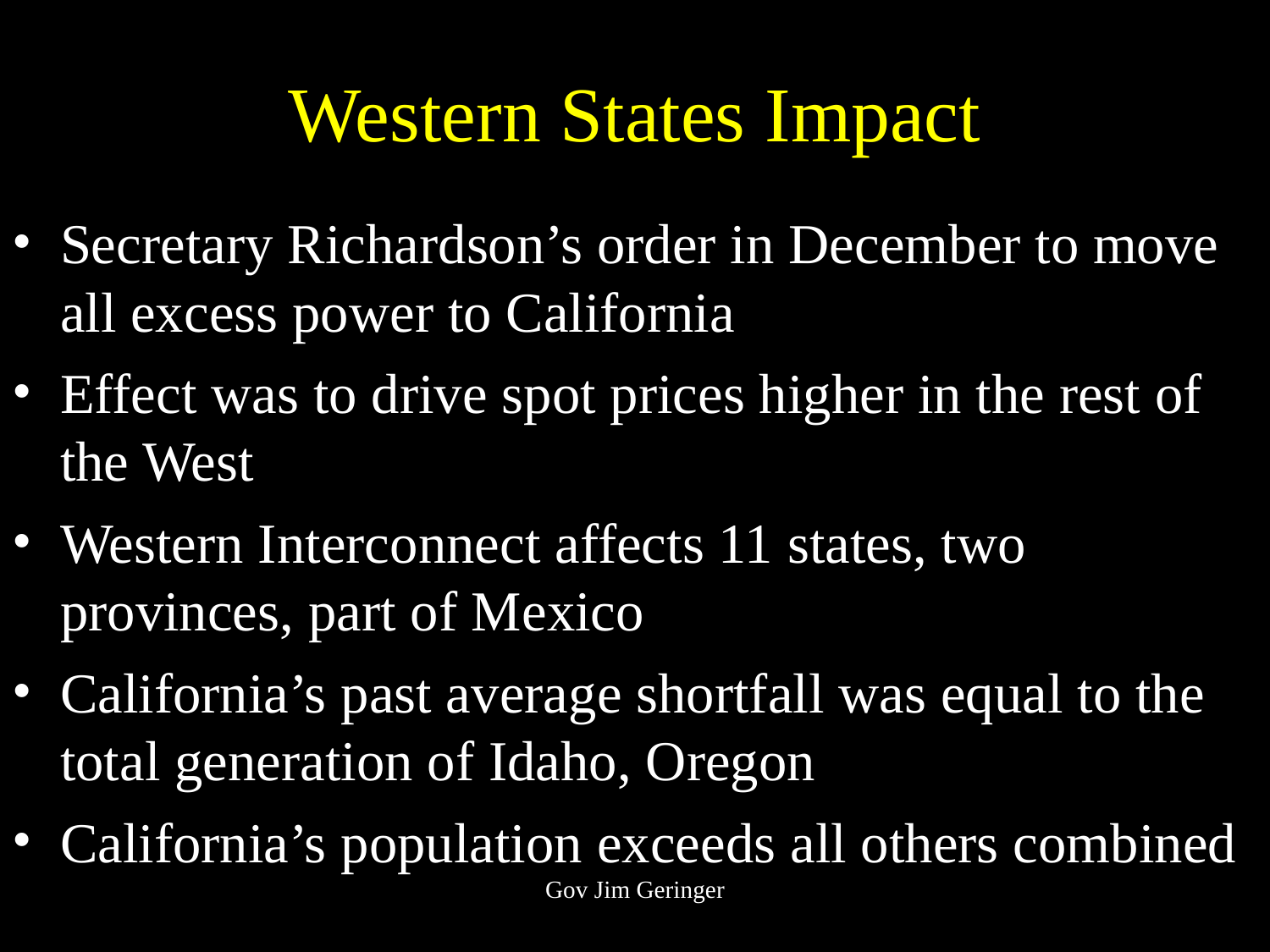

# Western States Impact
Secretary Richardson’s order in December to move all excess power to California
Effect was to drive spot prices higher in the rest of the West
Western Interconnect affects 11 states, two provinces, part of Mexico
California’s past average shortfall was equal to the total generation of Idaho, Oregon
California’s population exceeds all others combined

Gov Jim Geringer